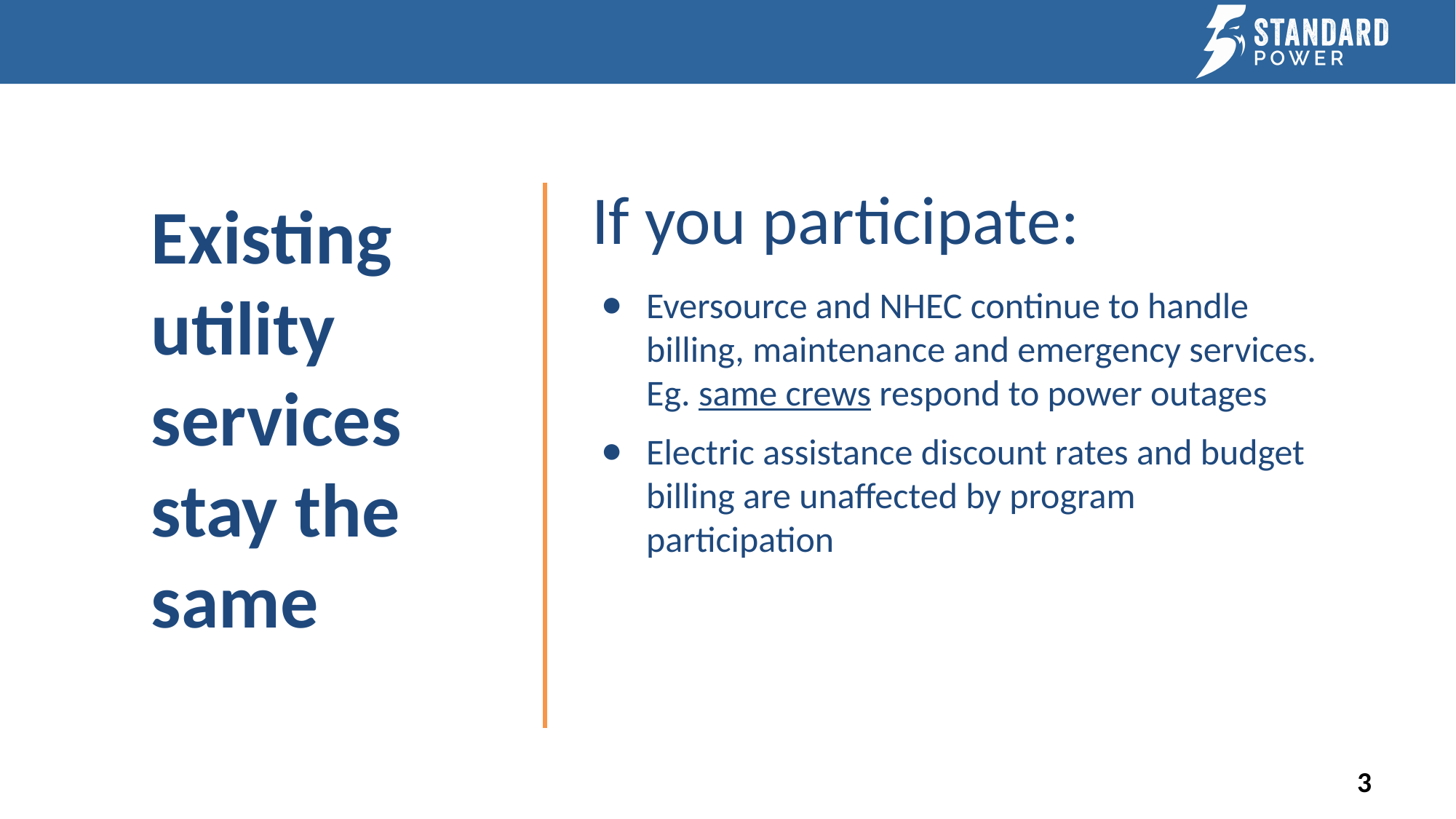

If you participate:
Eversource and NHEC continue to handle billing, maintenance and emergency services. Eg. same crews respond to power outages
Electric assistance discount rates and budget billing are unaffected by program participation

# Existing utility  services stay the same
3